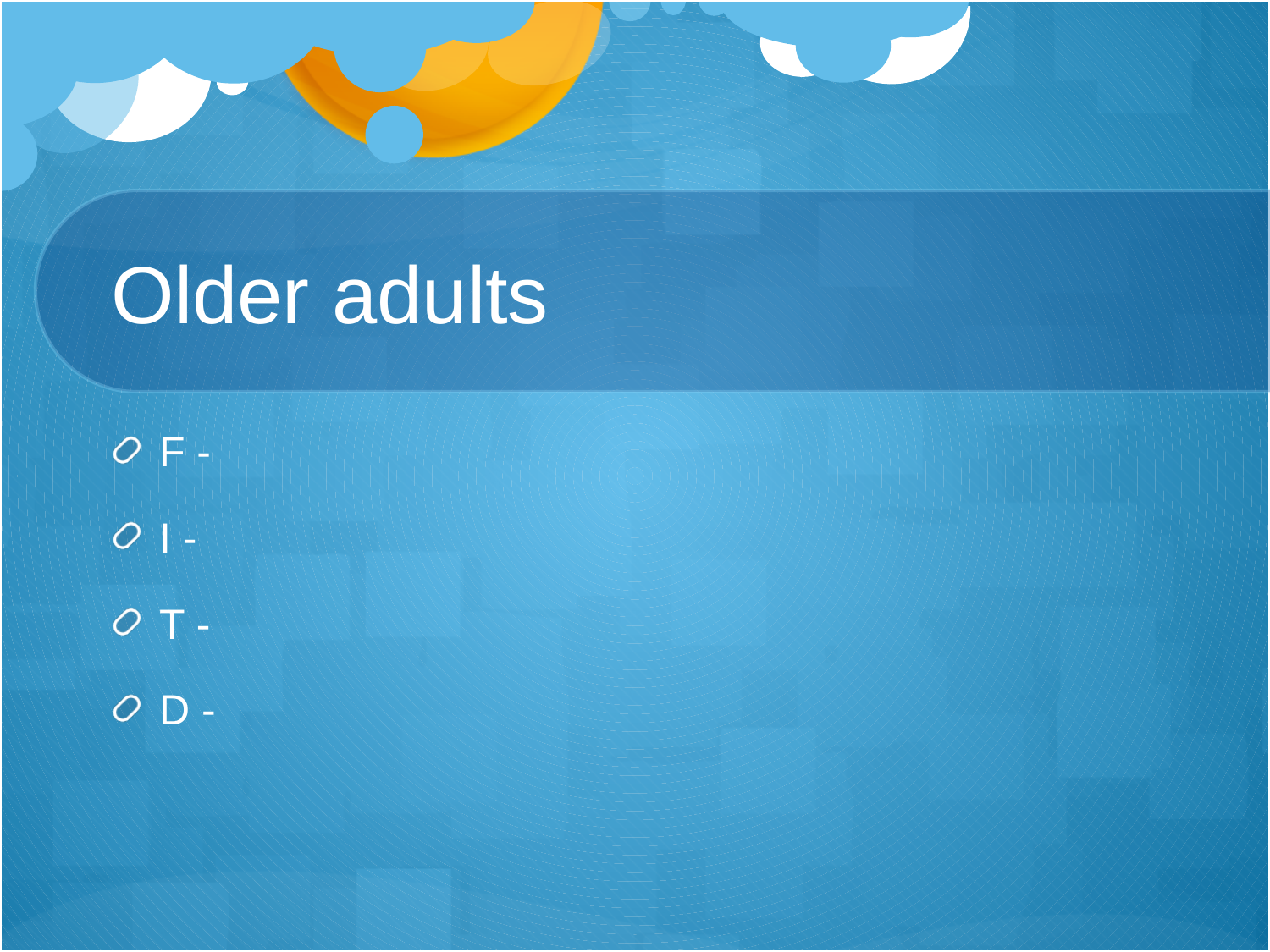

# Older adults
F -
I -
T -
D -